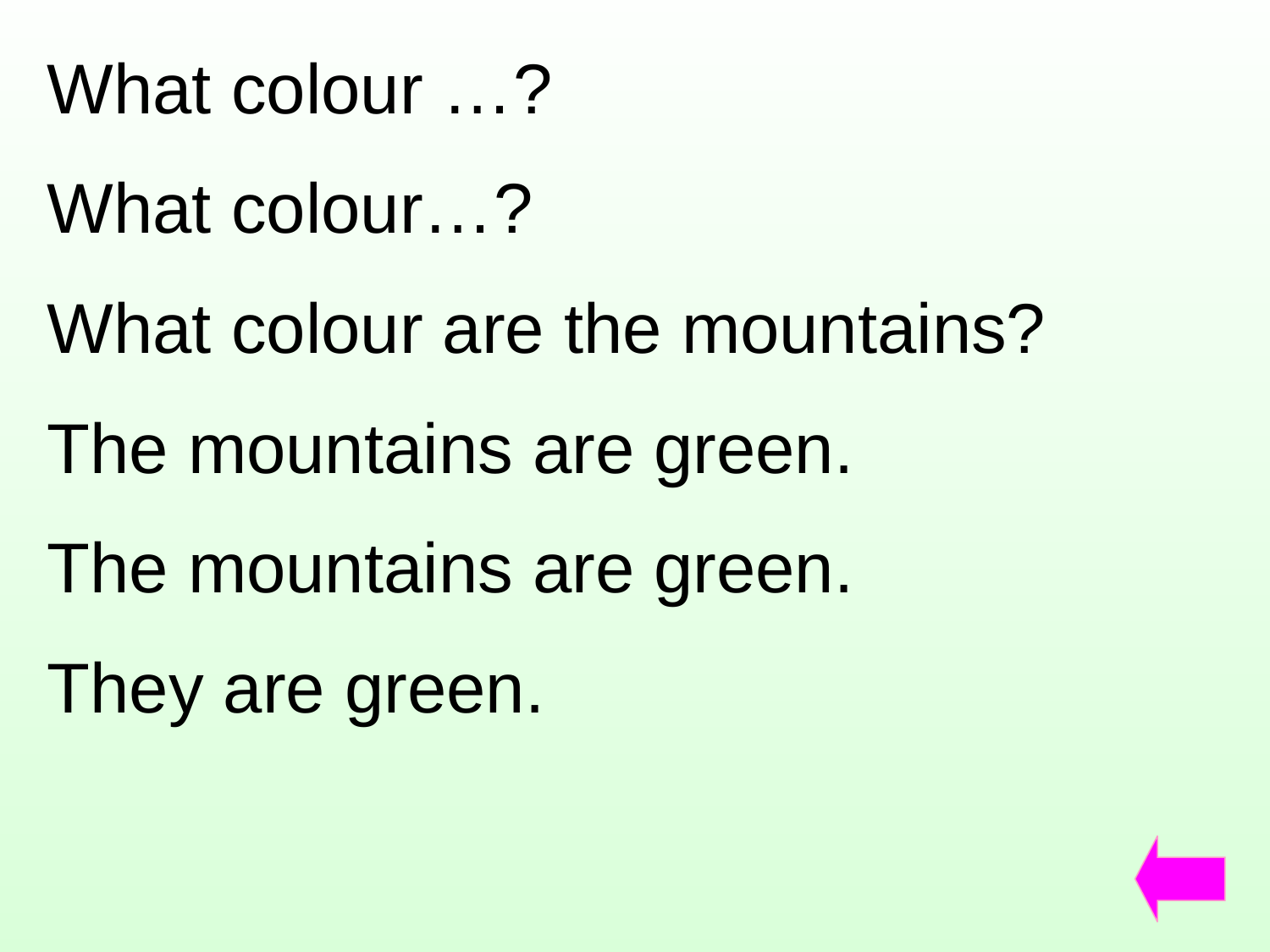

What colour …?
What colour…?
What colour are the mountains?
The mountains are green.
The mountains are green.
They are green.